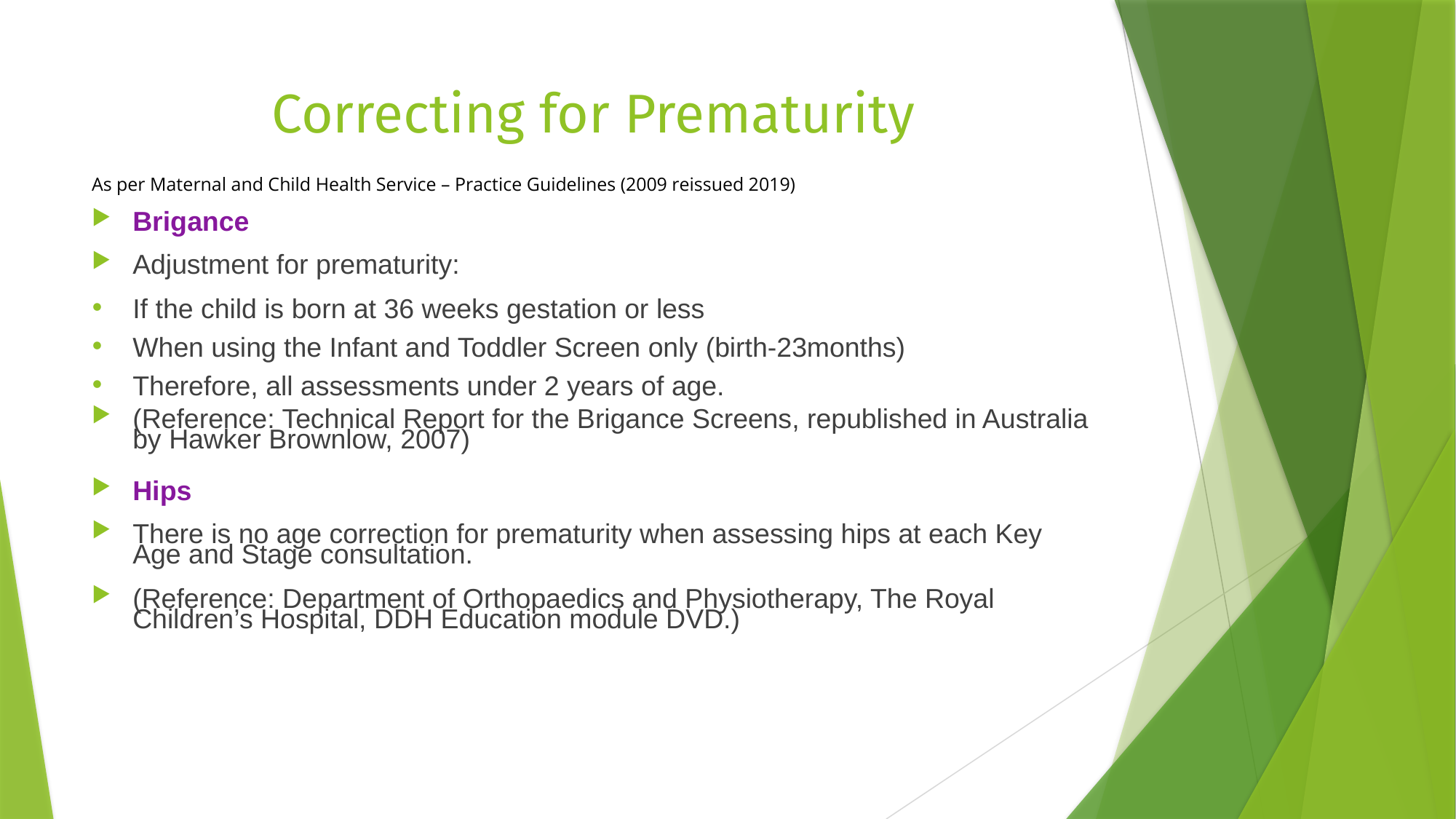

# Correcting for Prematurity
As per Maternal and Child Health Service – Practice Guidelines (2009 reissued 2019)
Brigance
Adjustment for prematurity:
If the child is born at 36 weeks gestation or less
When using the Infant and Toddler Screen only (birth-23months)
Therefore, all assessments under 2 years of age.
(Reference: Technical Report for the Brigance Screens, republished in Australia by Hawker Brownlow, 2007)
Hips
There is no age correction for prematurity when assessing hips at each Key Age and Stage consultation.
(Reference: Department of Orthopaedics and Physiotherapy, The Royal Children’s Hospital, DDH Education module DVD.)